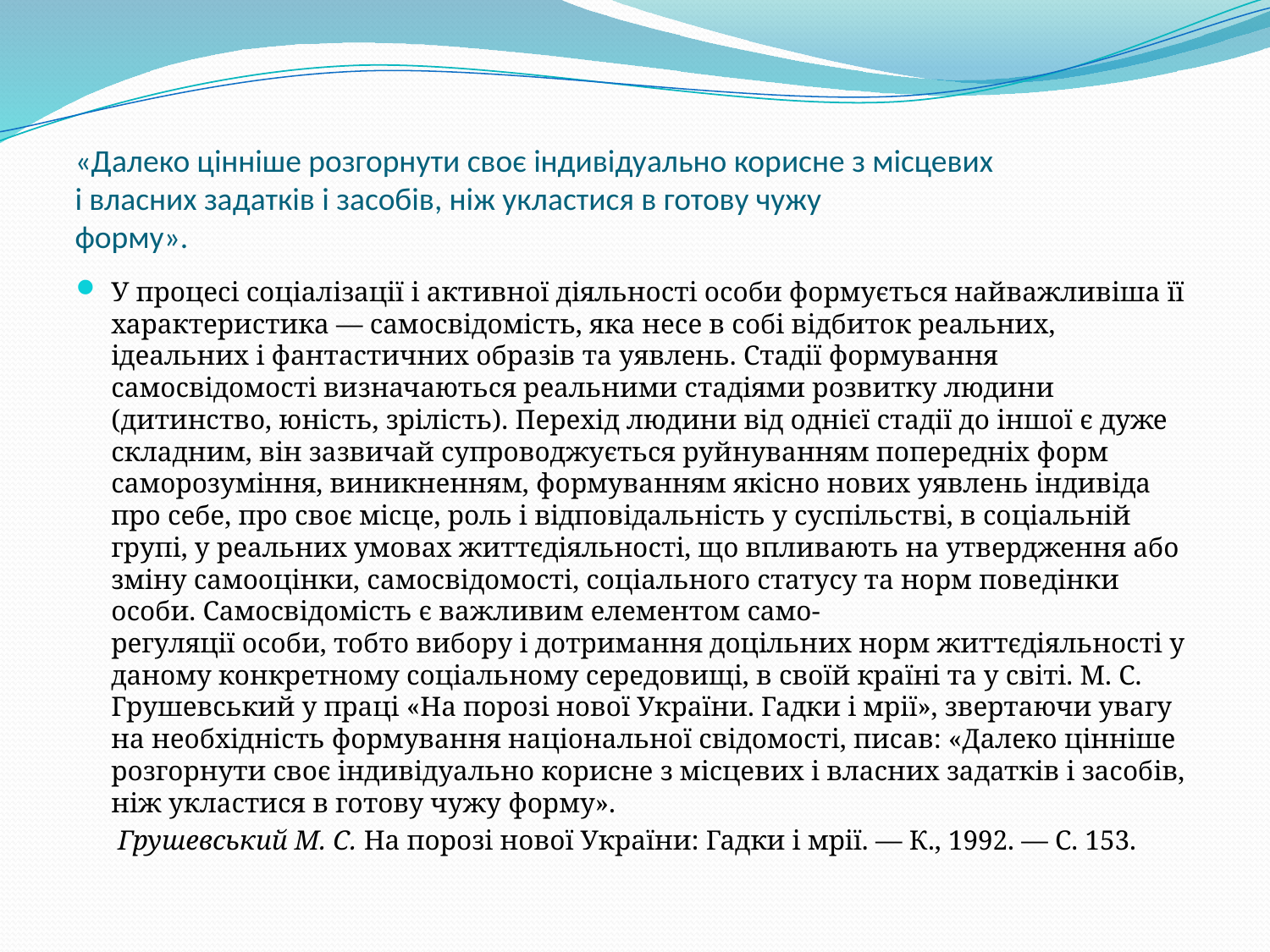

# «Далеко цінніше розгорнути своє індивідуально корисне з місцевих і власних задатків і засобів, ніж укластися в готову чужу форму».
У процесі соціалізації і активної діяльності особи формується найважливіша її характеристика — самосвідомість, яка несе в собі відбиток реальних, ідеальних і фантастичних образів та уявлень. Стадії формування самосвідомості визначаються реальними стадіями розвитку людини (дитинство, юність, зрілість). Перехід людини від однієї стадії до іншої є дуже складним, він зазвичай супроводжується руйнуванням попередніх форм саморозуміння, виникненням, формуванням якісно нових уявлень індивіда про себе, про своє місце, роль і відповідальність у суспільстві, в соціальній групі, у реальних умовах життєдіяльності, що впливають на утвердження або зміну самооцінки, самосвідомості, соціального статусу та норм поведінки особи. Самосвідомість є важливим елементом само-
регуляції особи, тобто вибору і дотримання доцільних норм життєдіяльності у даному конкретному соціальному середовищі, в своїй країні та у світі. М. С. Грушевський у праці «На порозі нової України. Гадки і мрії», звертаючи увагу на необхідність формування національної свідомості, писав: «Далеко цінніше розгорнути своє індивідуально корисне з місцевих і власних задатків і засобів, ніж укластися в готову чужу форму».
      Грушевський М. С. На порозі нової України: Гадки і мрії. — К., 1992. — С. 153.